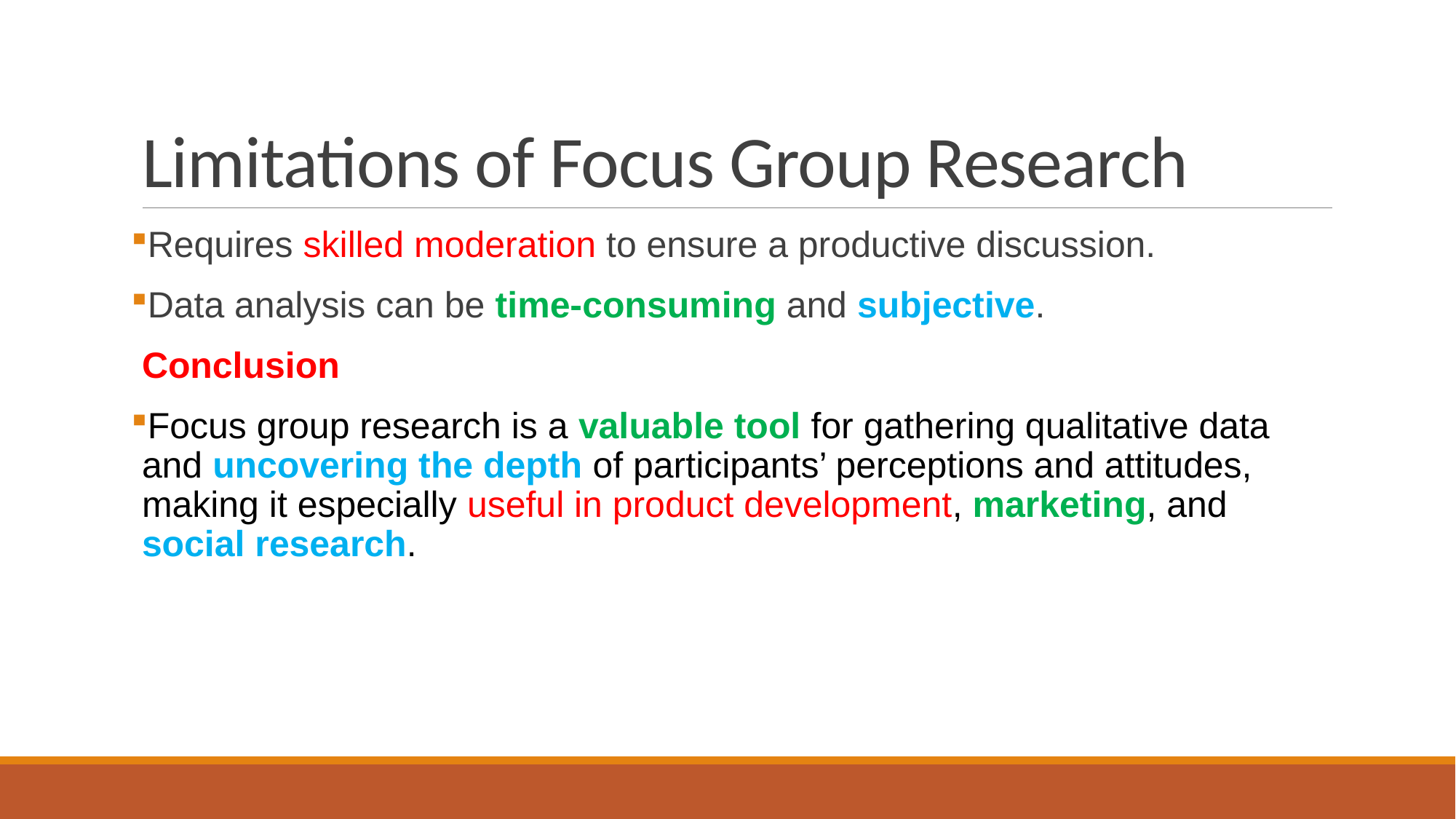

# Limitations of Focus Group Research
Requires skilled moderation to ensure a productive discussion.
Data analysis can be time-consuming and subjective.
Conclusion
Focus group research is a valuable tool for gathering qualitative data and uncovering the depth of participants’ perceptions and attitudes, making it especially useful in product development, marketing, and social research.